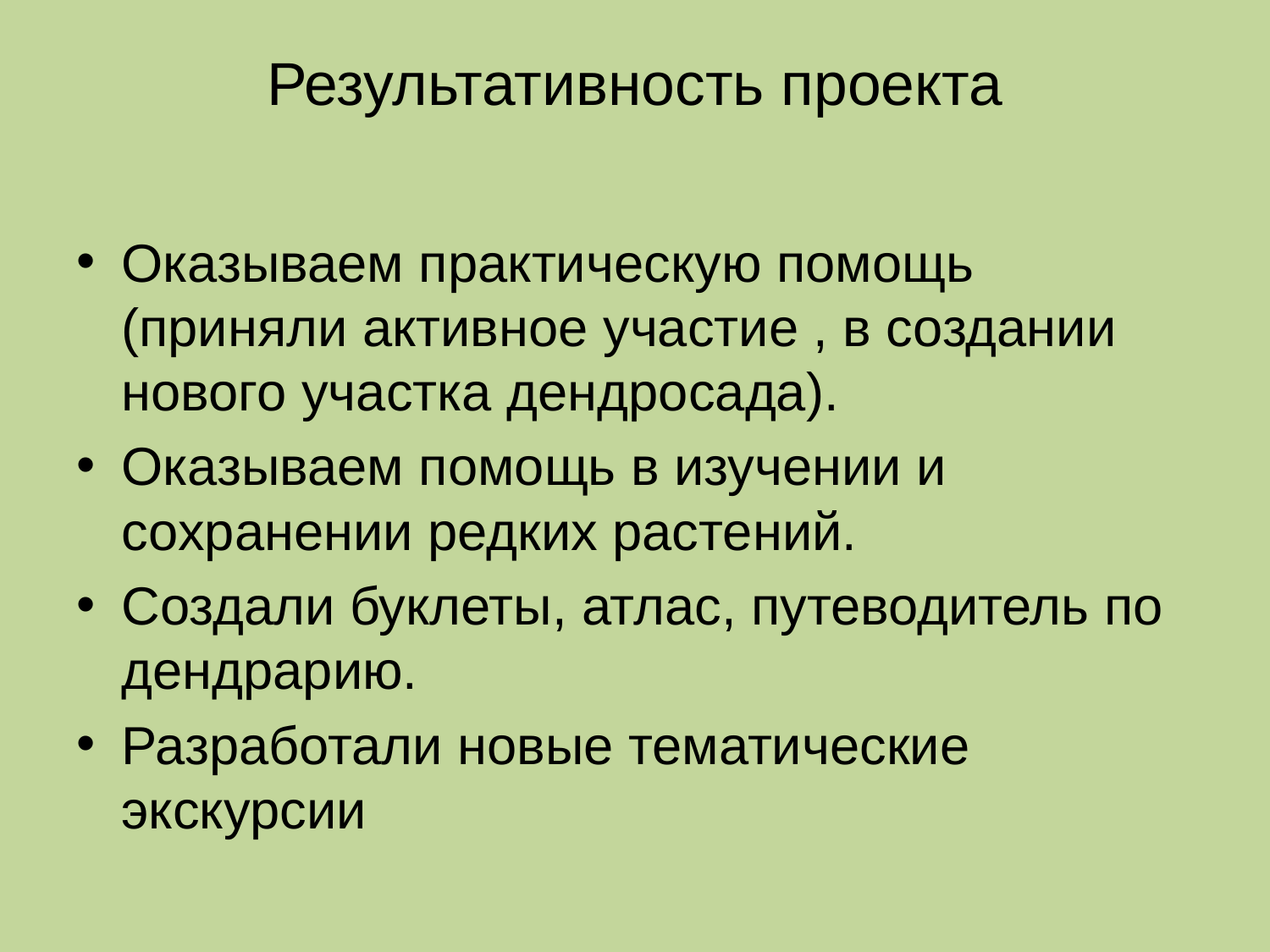

# Результативность проекта
Оказываем практическую помощь (приняли активное участие , в создании нового участка дендросада).
Оказываем помощь в изучении и сохранении редких растений.
Создали буклеты, атлас, путеводитель по дендрарию.
Разработали новые тематические  экскурсии